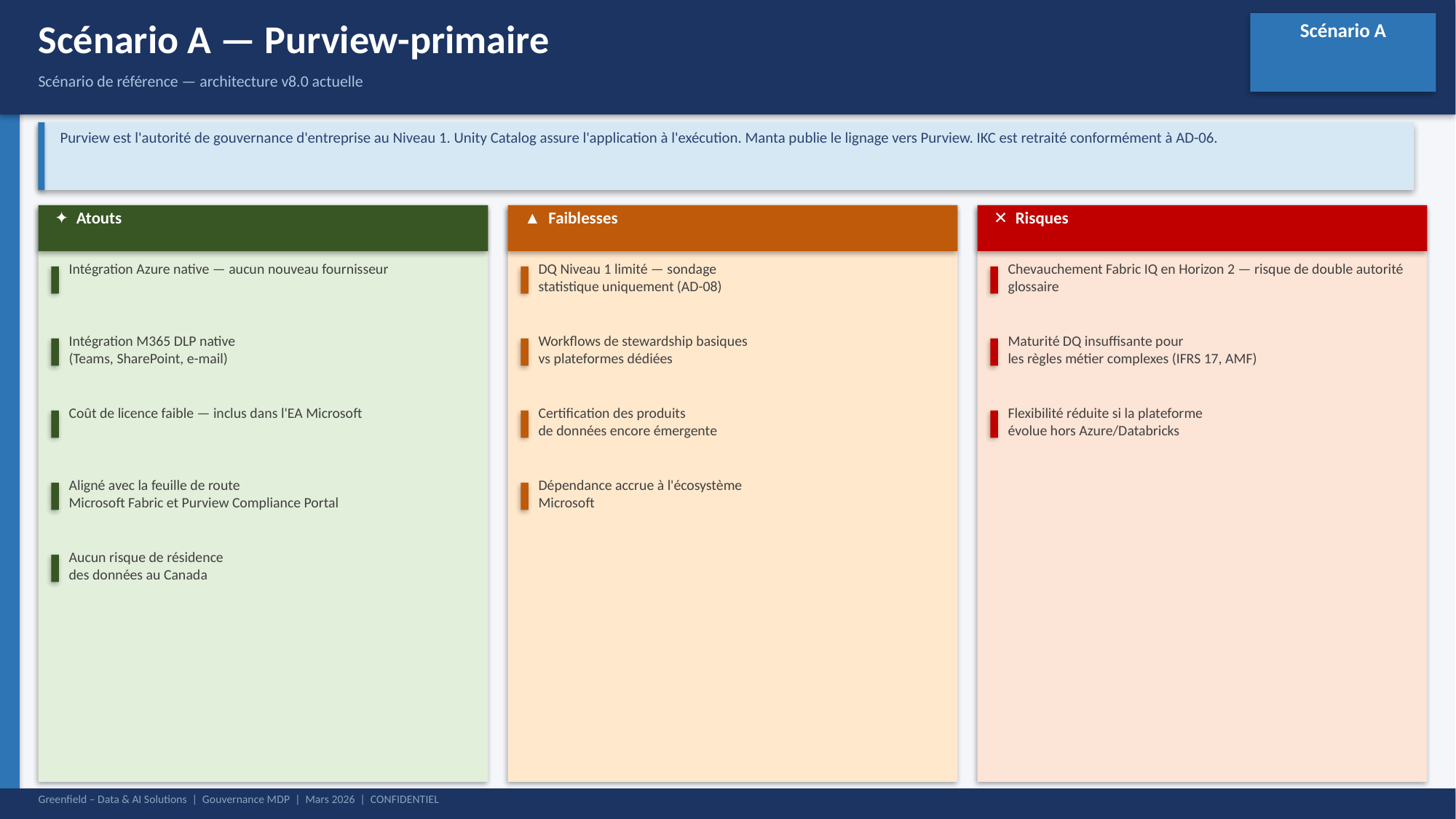

Scénario A — Purview-primaire
Scénario A
Scénario de référence — architecture v8.0 actuelle

Purview est l'autorité de gouvernance d'entreprise au Niveau 1. Unity Catalog assure l'application à l'exécution. Manta publie le lignage vers Purview. IKC est retraité conformément à AD-06.

✦  Atouts
▲  Faiblesses
✕  Risques
Intégration Azure native — aucun nouveau fournisseur
DQ Niveau 1 limité — sondage
statistique uniquement (AD-08)
Chevauchement Fabric IQ en Horizon 2 — risque de double autorité glossaire

Intégration M365 DLP native
(Teams, SharePoint, e-mail)
Workflows de stewardship basiques
vs plateformes dédiées
Maturité DQ insuffisante pour
les règles métier complexes (IFRS 17, AMF)

Coût de licence faible — inclus dans l'EA Microsoft
Certification des produits
de données encore émergente
Flexibilité réduite si la plateforme
évolue hors Azure/Databricks

Aligné avec la feuille de route
Microsoft Fabric et Purview Compliance Portal
Dépendance accrue à l'écosystème
Microsoft

Aucun risque de résidence
des données au Canada

Greenfield – Data & AI Solutions  |  Gouvernance MDP  |  Mars 2026  |  CONFIDENTIEL